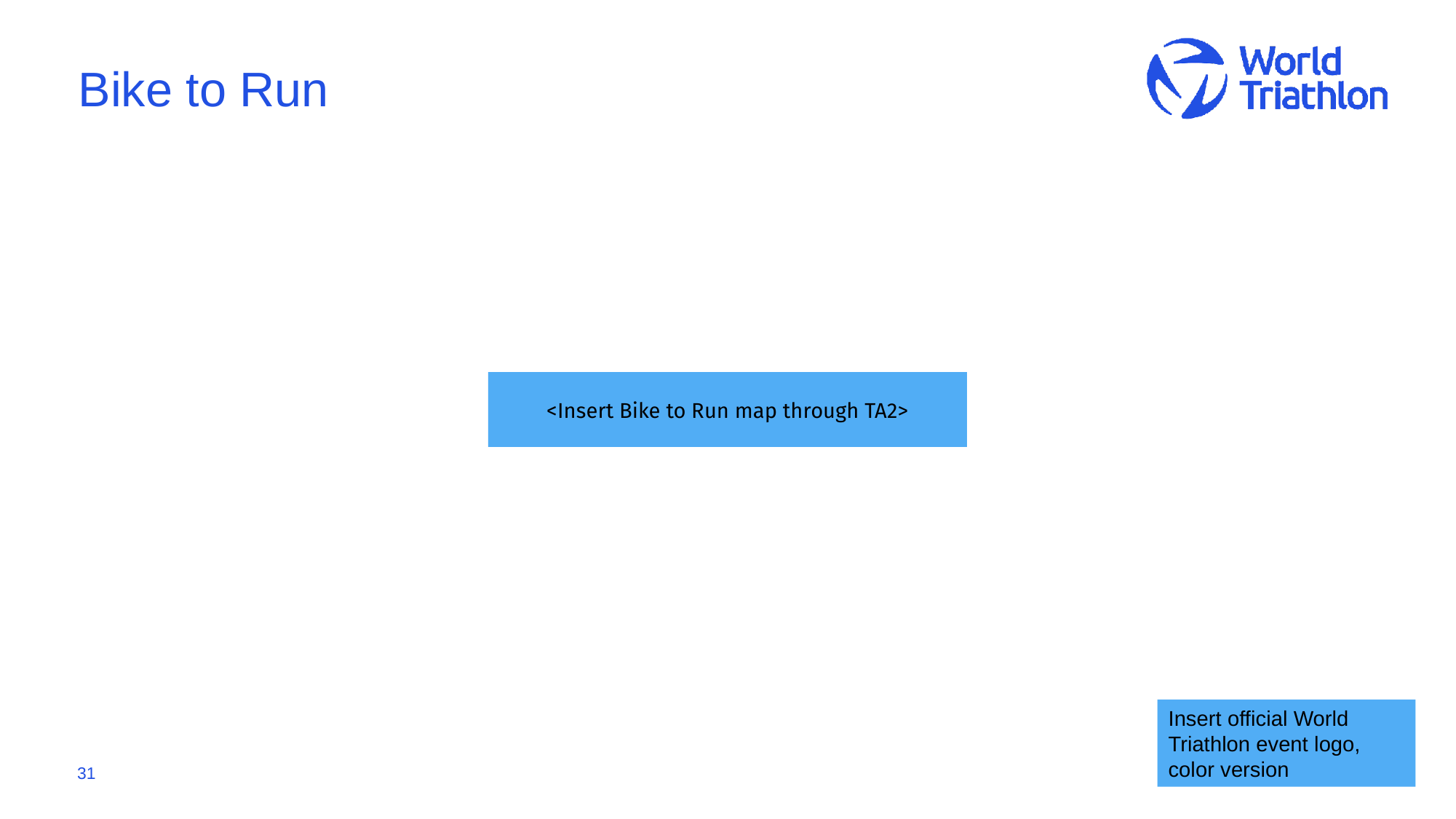

# Bike to Run

<Insert Bike to Run map through TA2>
Insert official World Triathlon event logo,
color version
31